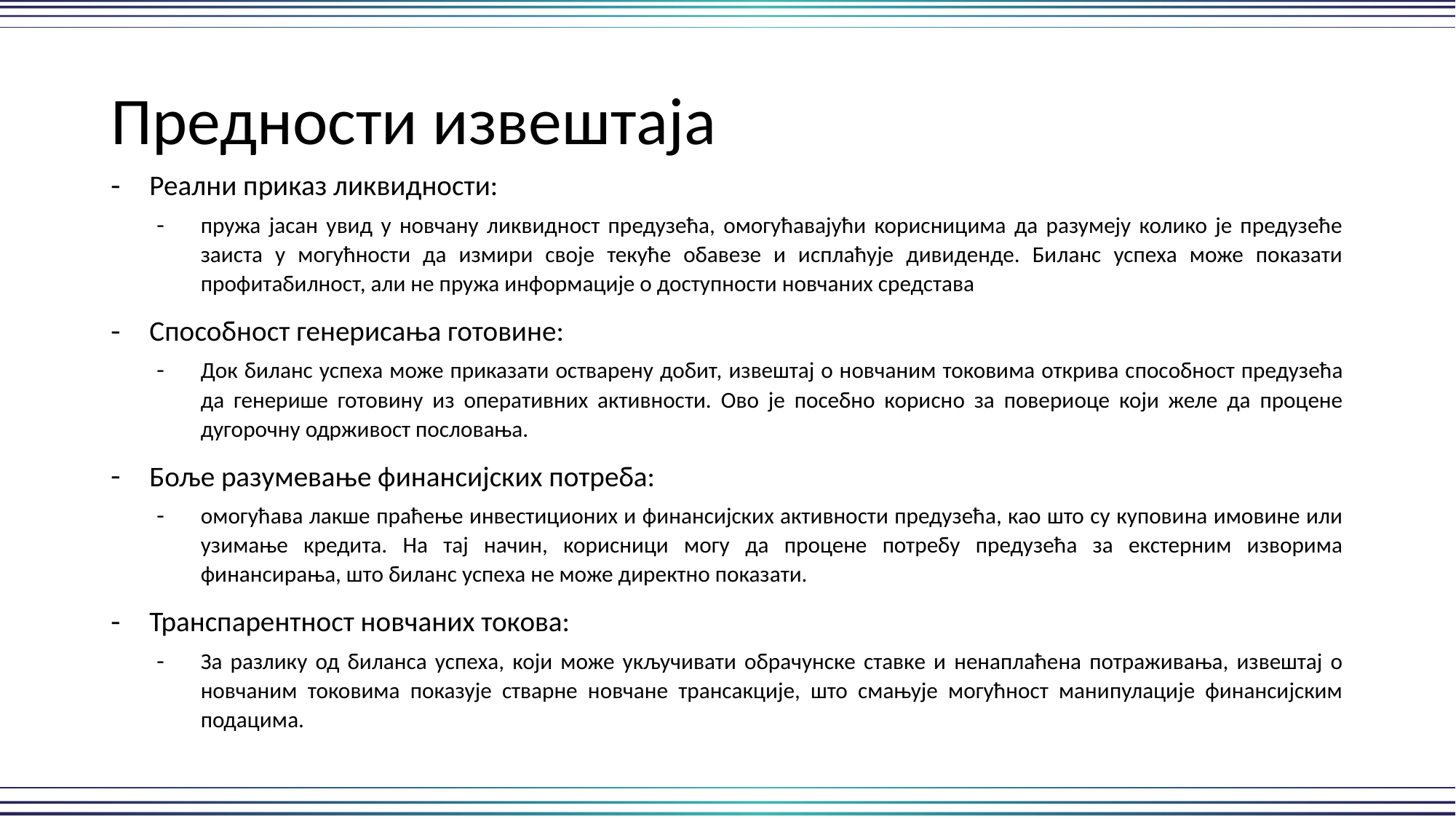

# Предности извештаја
Реални приказ ликвидности:
пружа јасан увид у новчану ликвидност предузећа, омогућавајући корисницима да разумеју колико је предузеће заиста у могућности да измири своје текуће обавезе и исплаћује дивиденде. Биланс успеха може показати профитабилност, али не пружа информације о доступности новчаних средстава
Способност генерисања готовине:
Док биланс успеха може приказати остварену добит, извештај о новчаним токовима открива способност предузећа да генерише готовину из оперативних активности. Ово је посебно корисно за повериоце који желе да процене дугорочну одрживост пословања.
Боље разумевање финансијских потреба:
омогућава лакше праћење инвестиционих и финансијских активности предузећа, као што су куповина имовине или узимање кредита. На тај начин, корисници могу да процене потребу предузећа за екстерним изворима финансирања, што биланс успеха не може директно показати.
Транспарентност новчаних токова:
За разлику од биланса успеха, који може укључивати обрачунске ставке и ненаплаћена потраживања, извештај о новчаним токовима показује стварне новчане трансакције, што смањује могућност манипулације финансијским подацима.